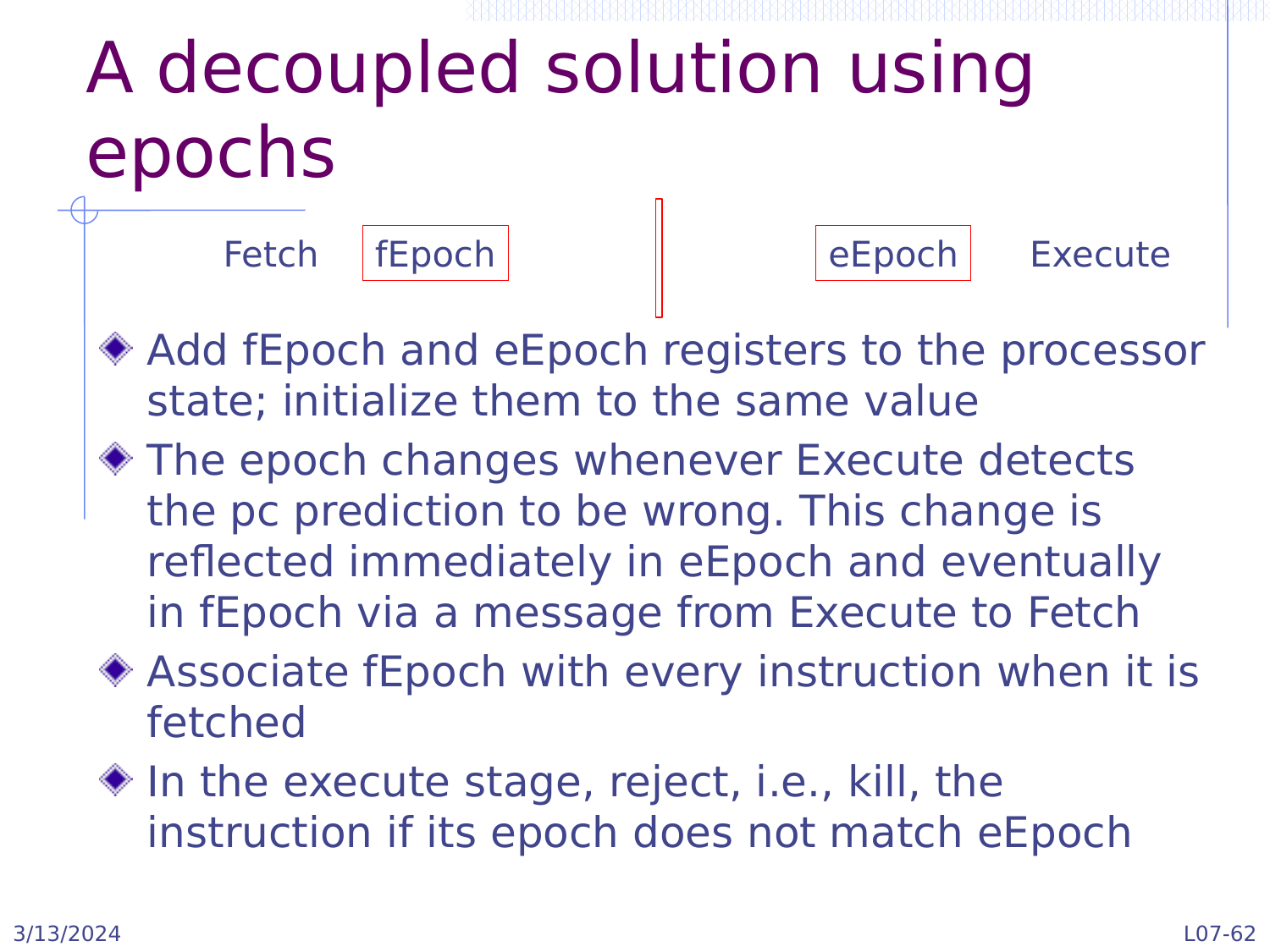

# A decoupled solution using epochs

Fetch
fEpoch
eEpoch
Execute
Add fEpoch and eEpoch registers to the processor state; initialize them to the same value
The epoch changes whenever Execute detects  the pc prediction to be wrong. This change is reflected immediately in eEpoch and eventually in fEpoch via a message from Execute to Fetch
Associate fEpoch with every instruction when it is fetched
In the execute stage, reject, i.e., kill, the instruction if its epoch does not match eEpoch
3/13/2024
L07-62